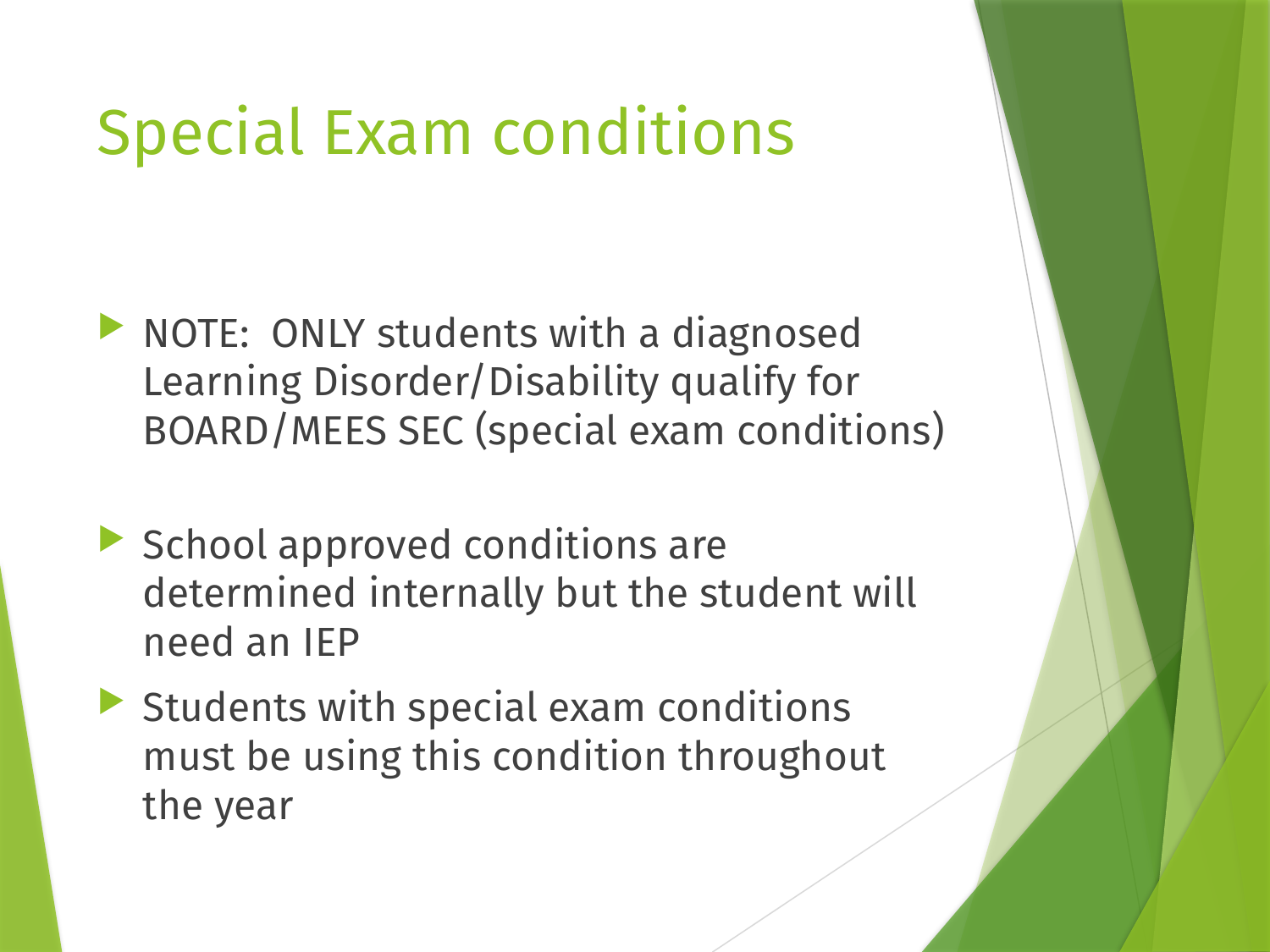

# Special Exam conditions
NOTE:  ONLY students with a diagnosed Learning Disorder/Disability qualify for BOARD/MEES SEC (special exam conditions)
School approved conditions are determined internally but the student will need an IEP
Students with special exam conditions must be using this condition throughout the year